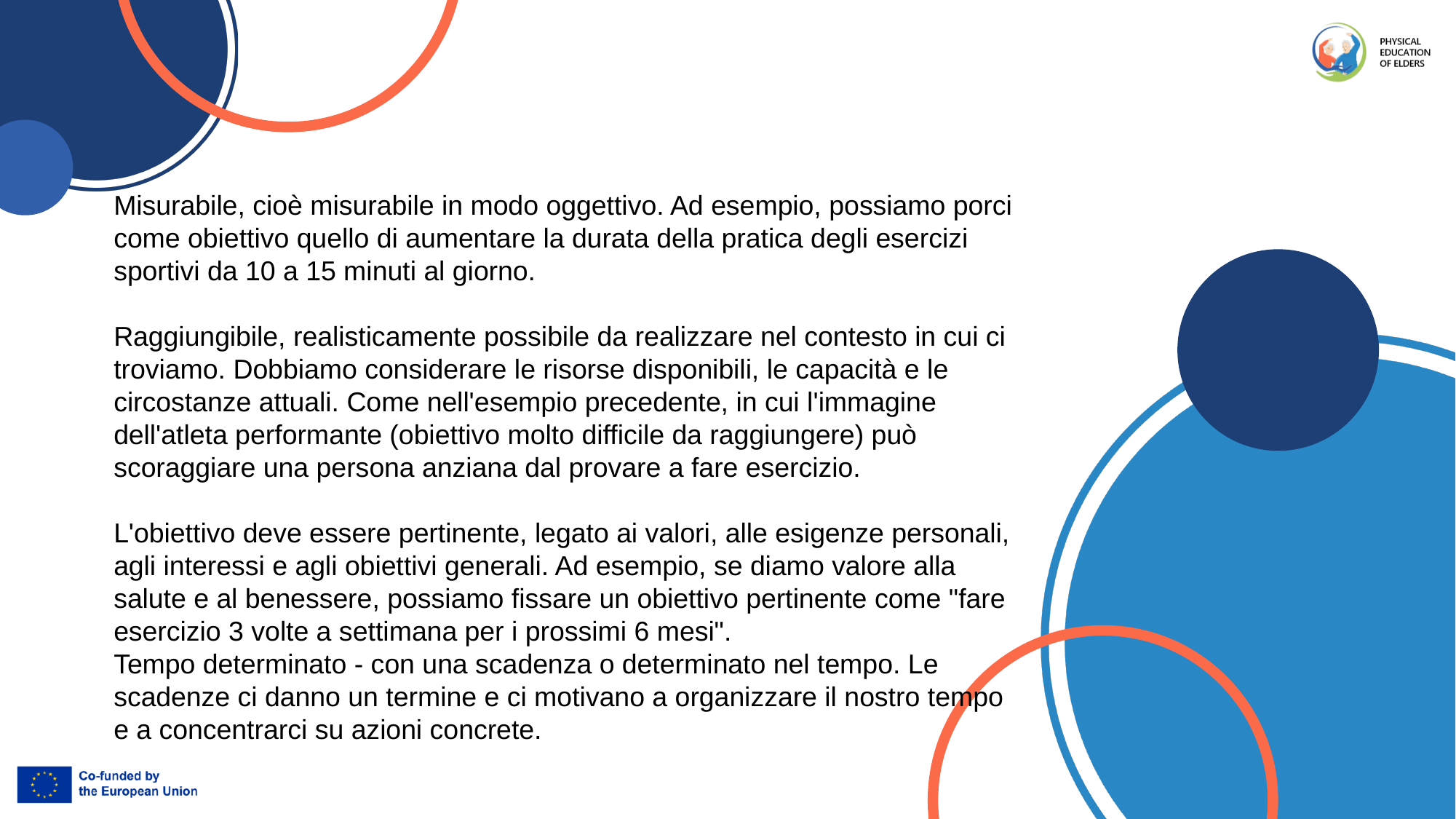

Misurabile, cioè misurabile in modo oggettivo. Ad esempio, possiamo porci come obiettivo quello di aumentare la durata della pratica degli esercizi sportivi da 10 a 15 minuti al giorno.

Raggiungibile, realisticamente possibile da realizzare nel contesto in cui ci troviamo. Dobbiamo considerare le risorse disponibili, le capacità e le circostanze attuali. Come nell'esempio precedente, in cui l'immagine dell'atleta performante (obiettivo molto difficile da raggiungere) può scoraggiare una persona anziana dal provare a fare esercizio.

L'obiettivo deve essere pertinente, legato ai valori, alle esigenze personali, agli interessi e agli obiettivi generali. Ad esempio, se diamo valore alla salute e al benessere, possiamo fissare un obiettivo pertinente come "fare esercizio 3 volte a settimana per i prossimi 6 mesi".
Tempo determinato - con una scadenza o determinato nel tempo. Le scadenze ci danno un termine e ci motivano a organizzare il nostro tempo e a concentrarci su azioni concrete.